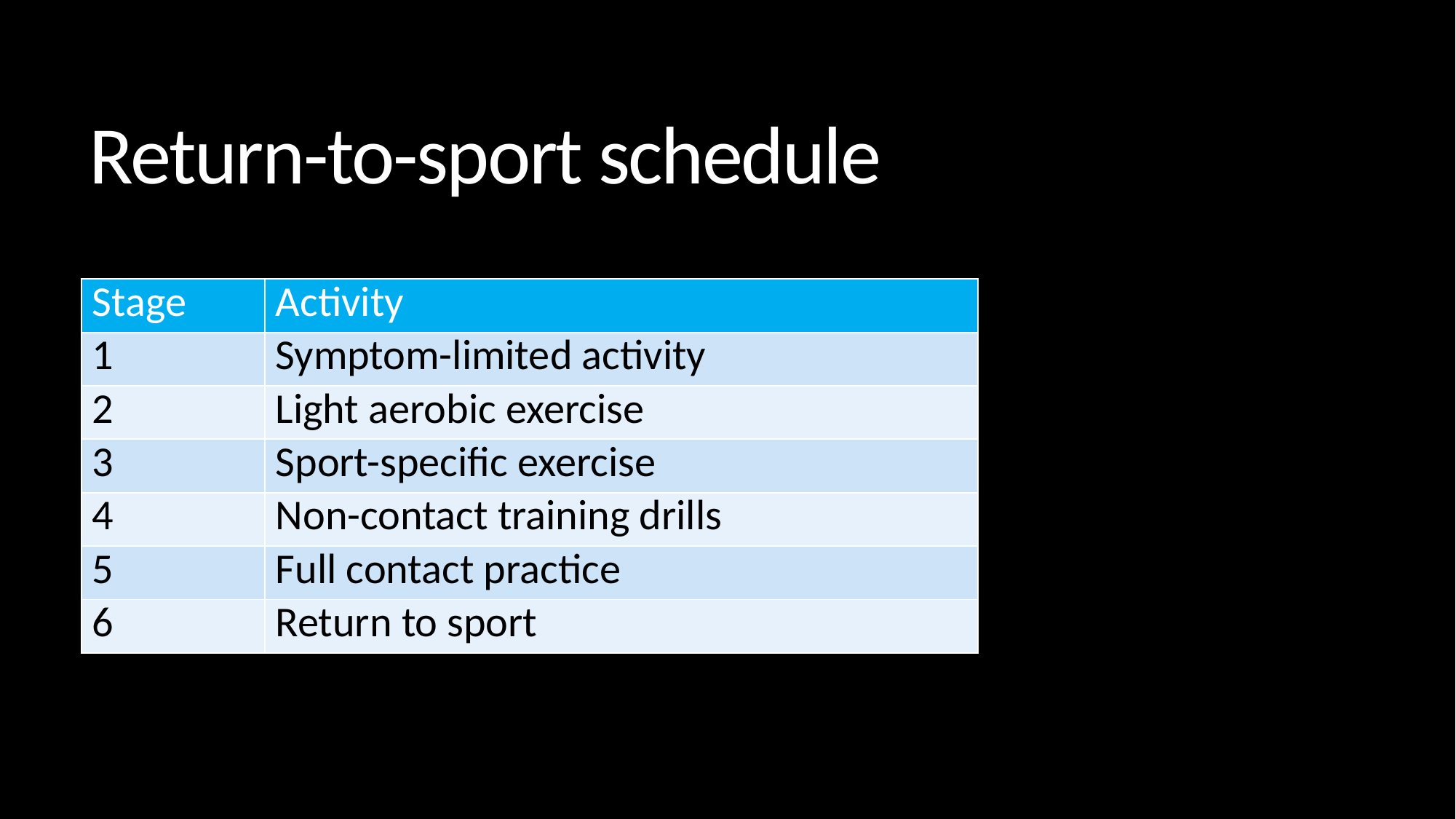

# Return-to-sport schedule
| Stage | Activity |
| --- | --- |
| 1 | Symptom-limited activity |
| 2 | Light aerobic exercise |
| 3 | Sport-specific exercise |
| 4 | Non-contact training drills |
| 5 | Full contact practice |
| 6 | Return to sport |